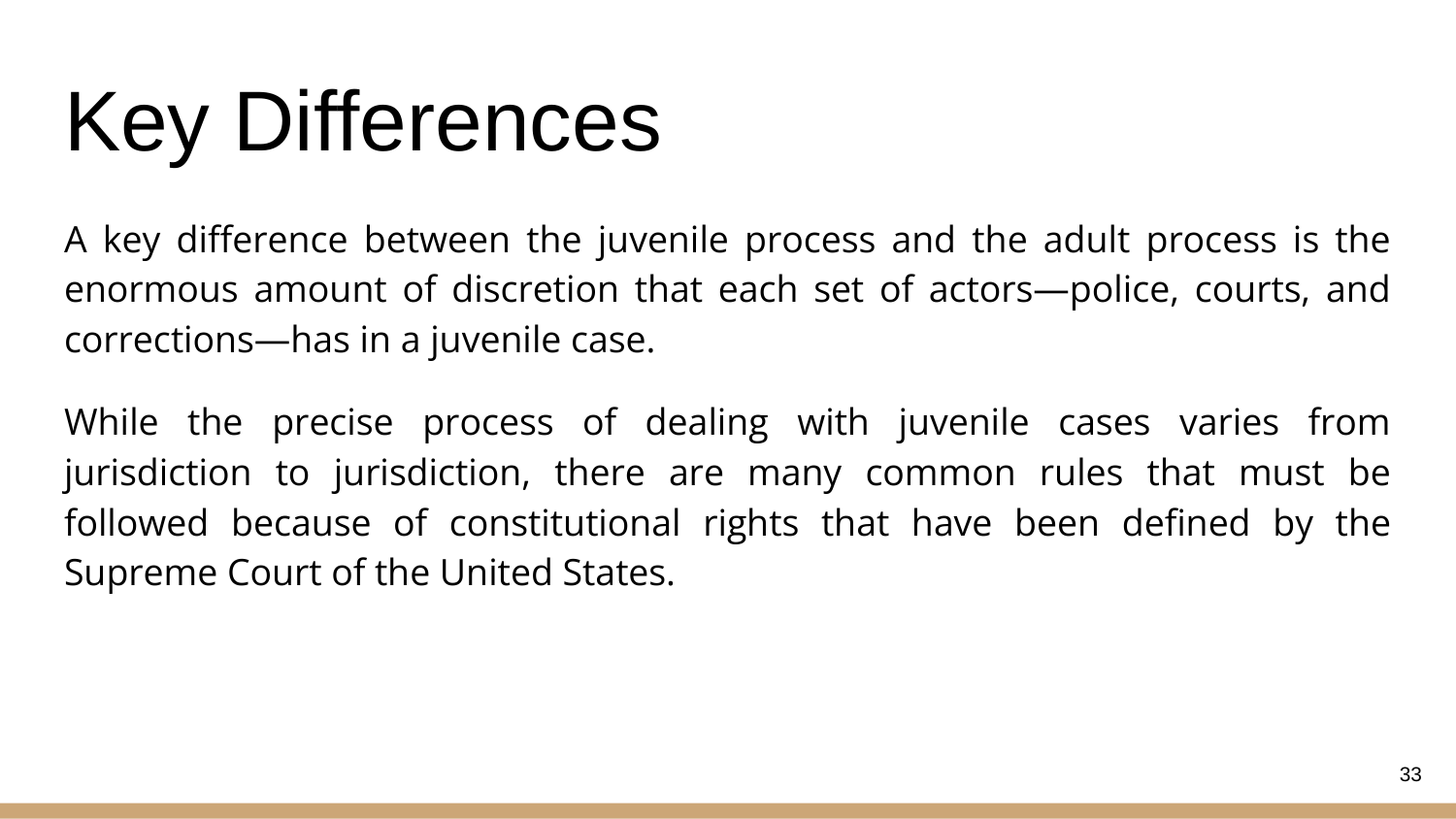

# Key Differences
A key difference between the juvenile process and the adult process is the enormous amount of discretion that each set of actors—police, courts, and corrections—has in a juvenile case.
While the precise process of dealing with juvenile cases varies from jurisdiction to jurisdiction, there are many common rules that must be followed because of constitutional rights that have been defined by the Supreme Court of the United States.
33